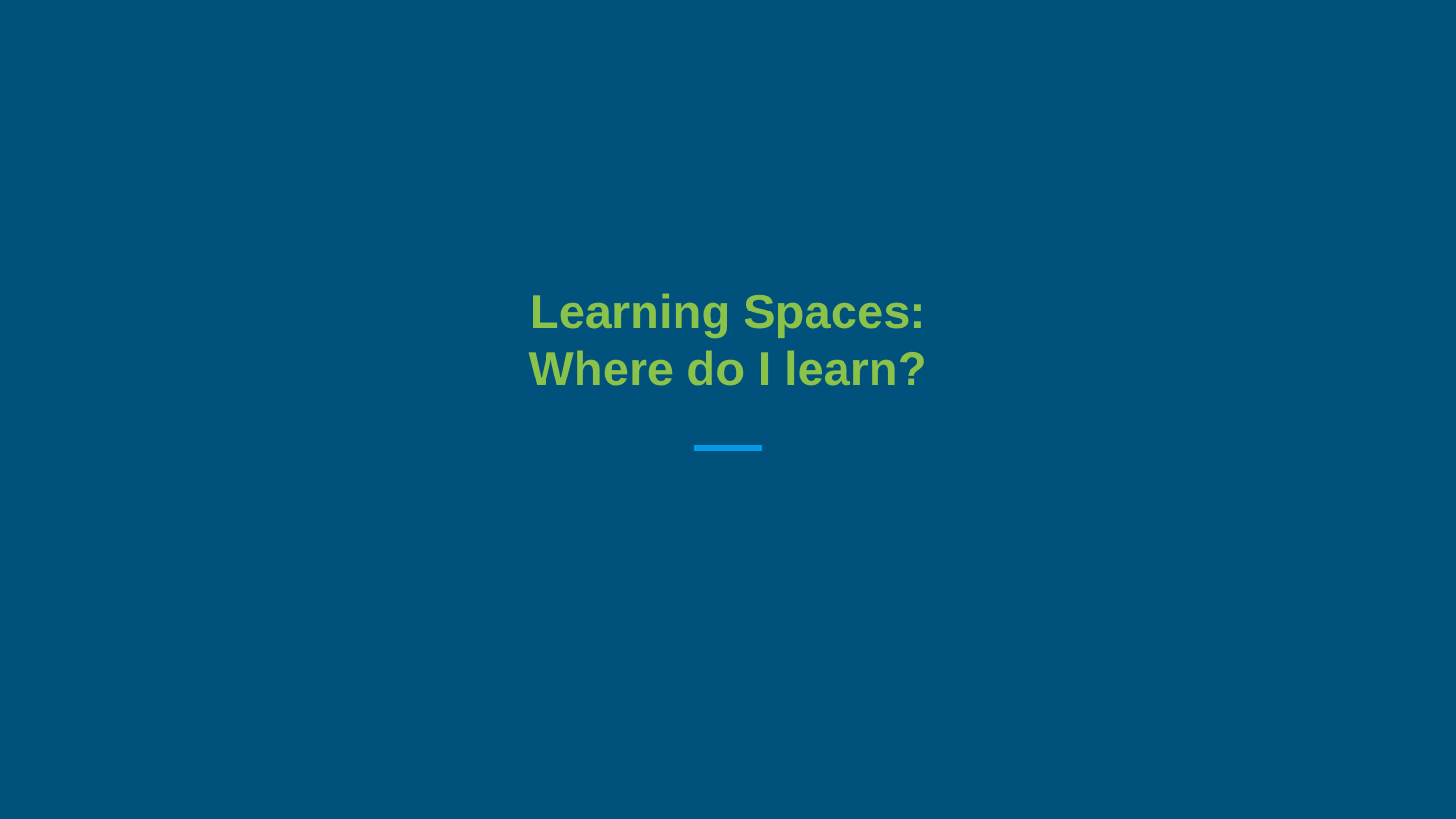

# Learning Spaces: Where do I learn?